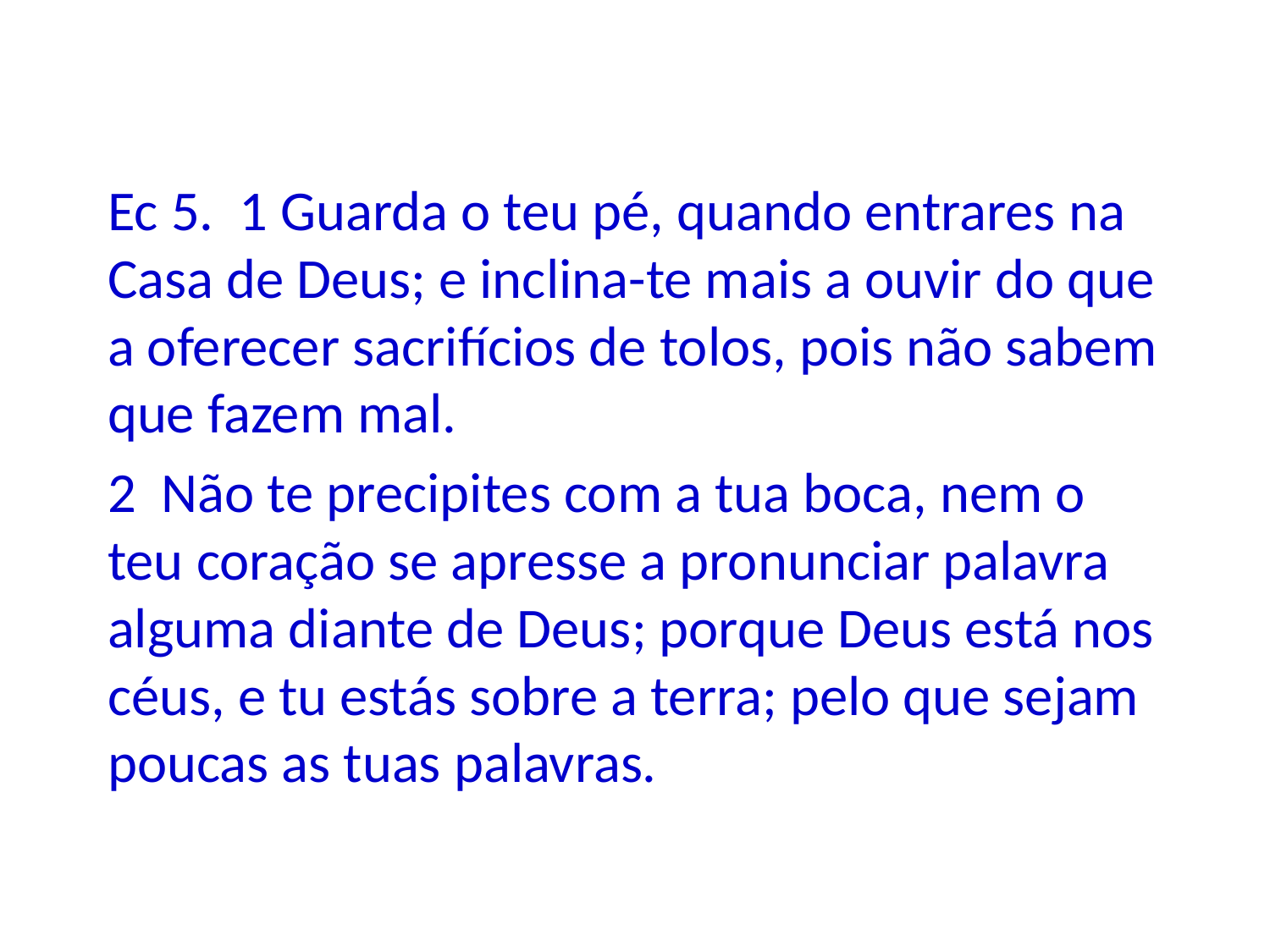

Ec 5.  1 Guarda o teu pé, quando entrares na Casa de Deus; e inclina-te mais a ouvir do que a oferecer sacrifícios de tolos, pois não sabem que fazem mal.
2  Não te precipites com a tua boca, nem o teu coração se apresse a pronunciar palavra alguma diante de Deus; porque Deus está nos céus, e tu estás sobre a terra; pelo que sejam poucas as tuas palavras.